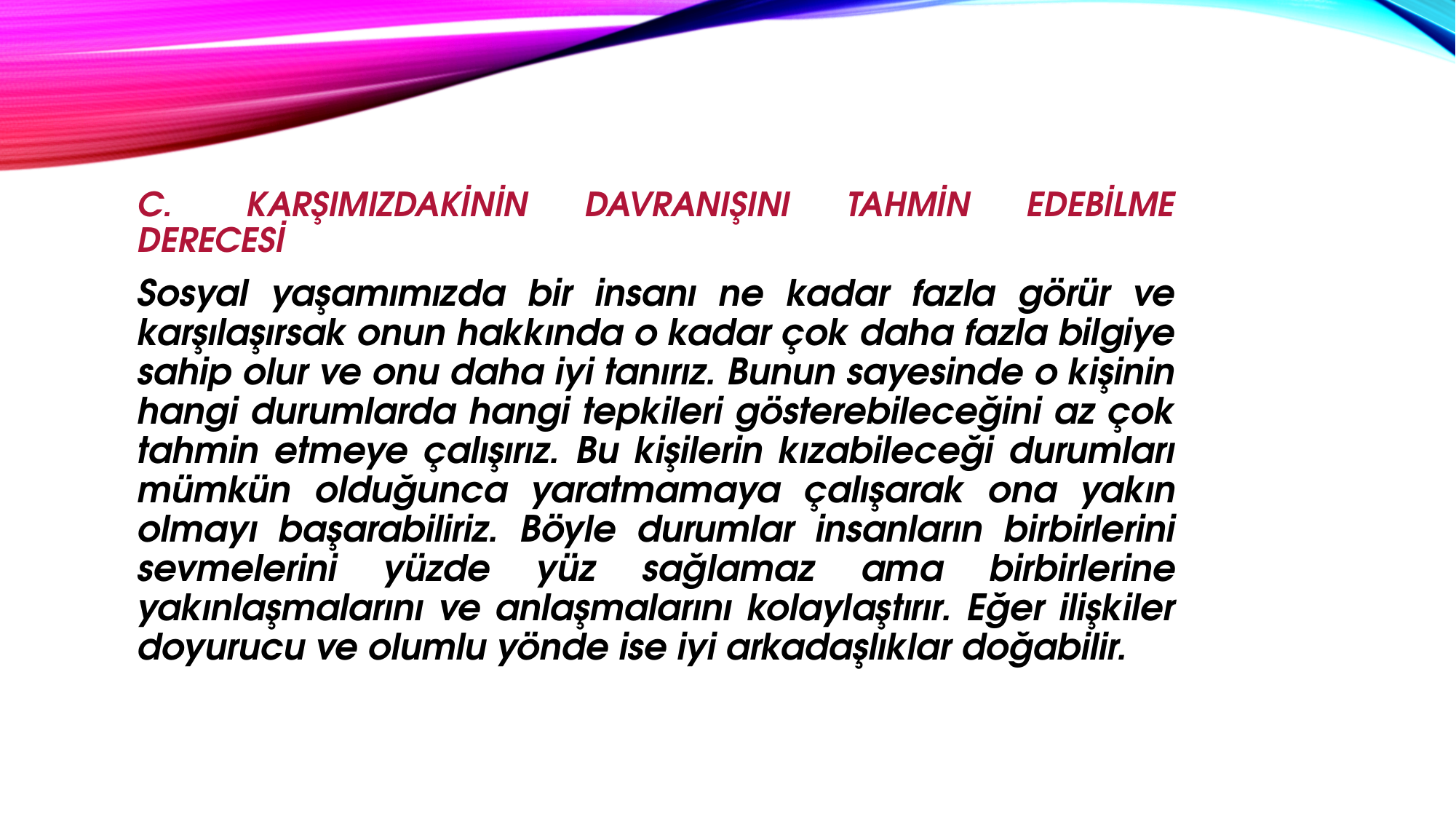

C.	KARŞIMIZDAKİNİN DAVRANIŞINI TAHMİN EDEBİLME DERECESİ
Sosyal yaşamımızda bir insanı ne kadar fazla görür ve karşılaşırsak onun hakkında o kadar çok daha fazla bilgiye sahip olur ve onu daha iyi tanırız. Bunun sayesinde o kişinin hangi durumlarda hangi tepkileri gösterebileceğini az çok tahmin etmeye çalışırız. Bu kişilerin kızabileceği durumları mümkün olduğunca yaratmamaya çalışarak ona yakın olmayı başarabiliriz. Böyle durumlar insanların birbirlerini sevmelerini yüzde yüz sağlamaz ama birbirlerine yakınlaşmalarını ve anlaşmalarını kolaylaştırır. Eğer ilişkiler doyurucu ve olumlu yönde ise iyi arkadaşlıklar doğabilir.